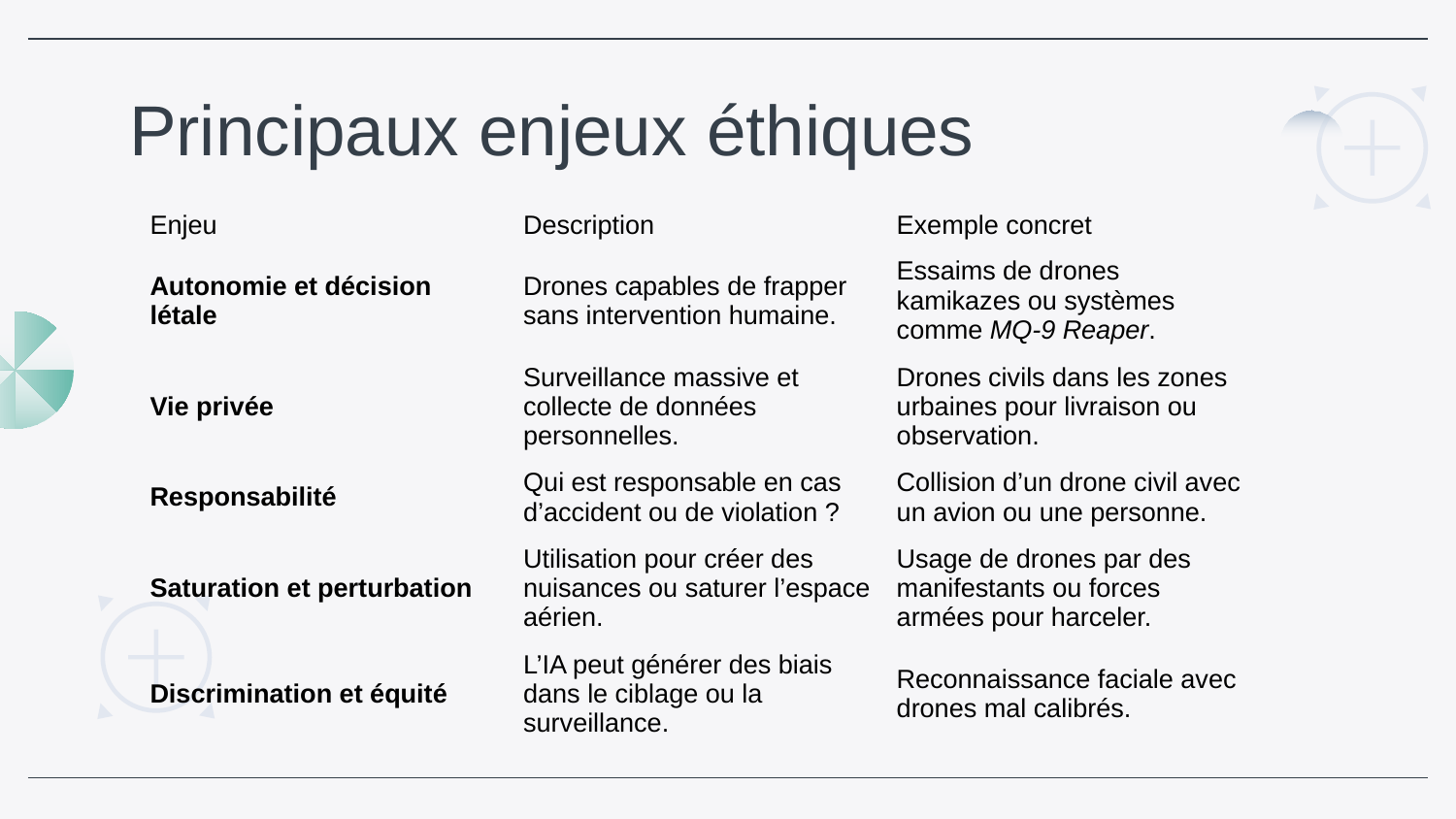

# Principaux enjeux éthiques

| Enjeu | Description | Exemple concret |
| --- | --- | --- |
| Autonomie et décision létale | Drones capables de frapper sans intervention humaine. | Essaims de drones kamikazes ou systèmes comme MQ-9 Reaper. |
| Vie privée | Surveillance massive et collecte de données personnelles. | Drones civils dans les zones urbaines pour livraison ou observation. |
| Responsabilité | Qui est responsable en cas d’accident ou de violation ? | Collision d’un drone civil avec un avion ou une personne. |
| Saturation et perturbation | Utilisation pour créer des nuisances ou saturer l’espace aérien. | Usage de drones par des manifestants ou forces armées pour harceler. |
| Discrimination et équité | L’IA peut générer des biais dans le ciblage ou la surveillance. | Reconnaissance faciale avec drones mal calibrés. |